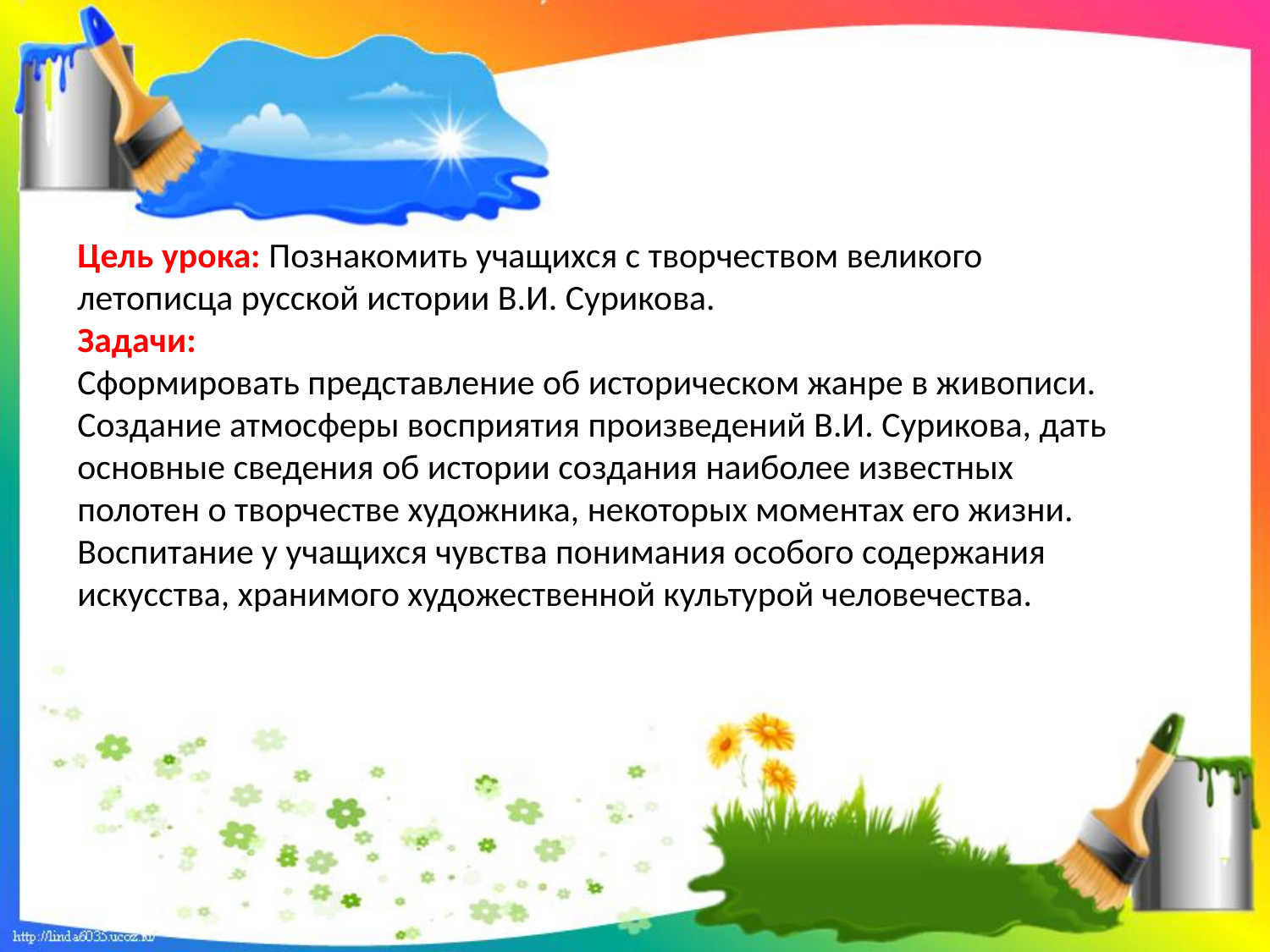

Цель урока: Познакомить учащихся с творчеством великого летописца русской истории В.И. Сурикова.
Задачи:
Сформировать представление об историческом жанре в живописи.
Создание атмосферы восприятия произведений В.И. Сурикова, дать основные сведения об истории создания наиболее известных полотен о творчестве художника, некоторых моментах его жизни.
Воспитание у учащихся чувства понимания особого содержания искусства, хранимого художественной культурой человечества.